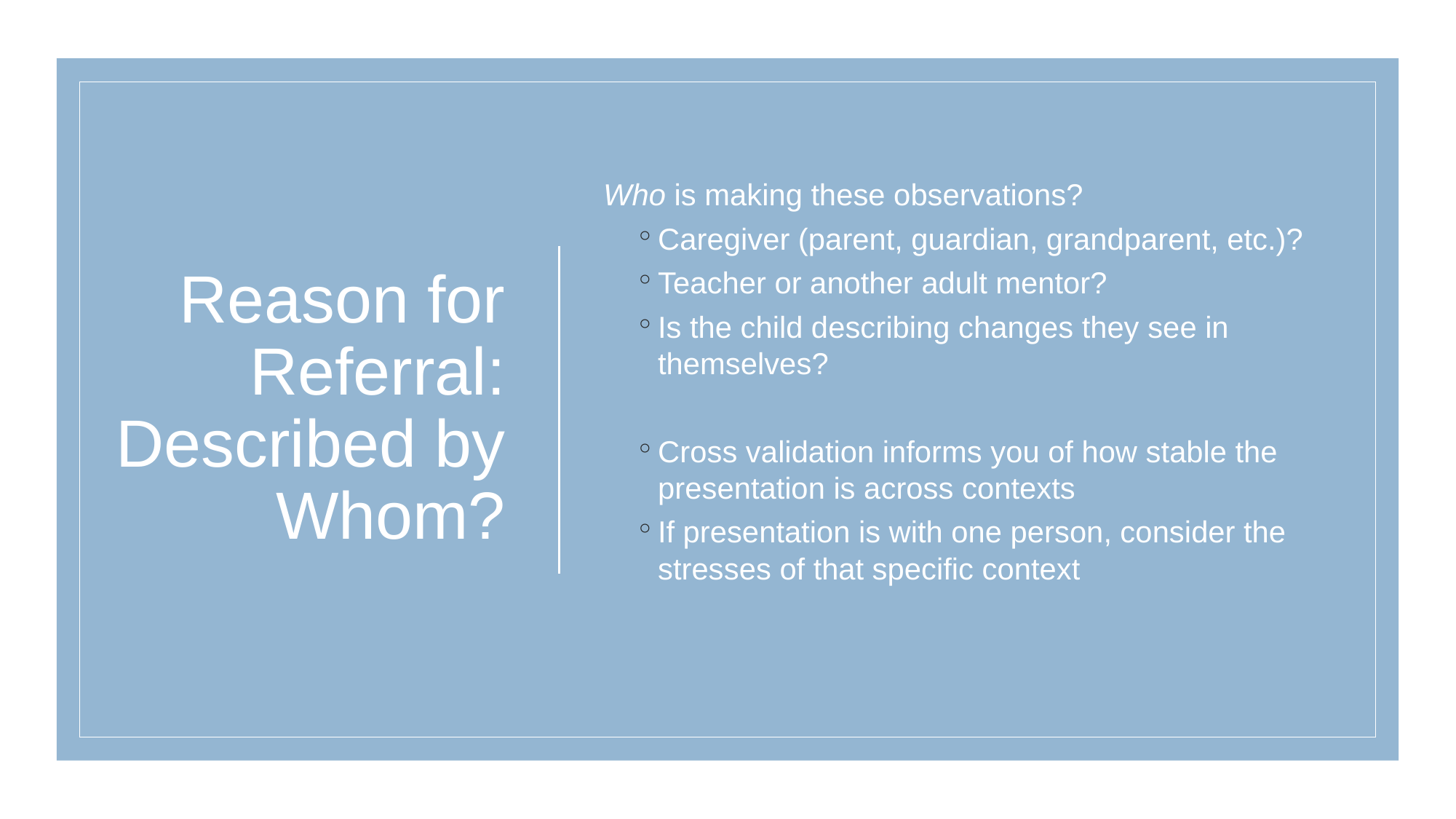

# Reason for Referral: Described by Whom?
Who is making these observations?
Caregiver (parent, guardian, grandparent, etc.)?
Teacher or another adult mentor?
Is the child describing changes they see in themselves?

Cross validation informs you of how stable the presentation is across contexts
If presentation is with one person, consider the stresses of that specific context